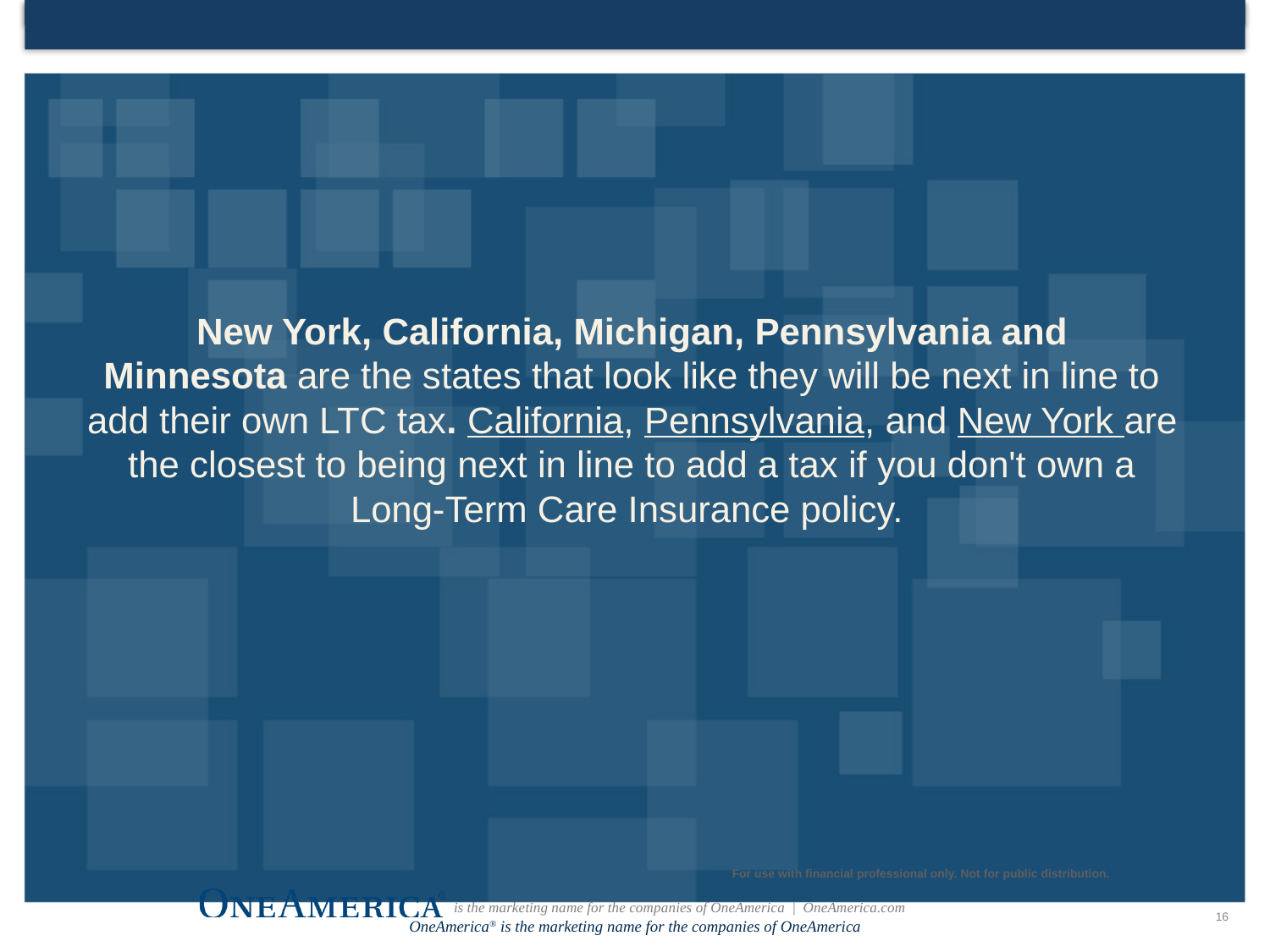

New York, California, Michigan, Pennsylvania and Minnesota are the states that look like they will be next in line to add their own LTC tax. California, Pennsylvania, and New York are the closest to being next in line to add a tax if you don't own a Long-Term Care Insurance policy.